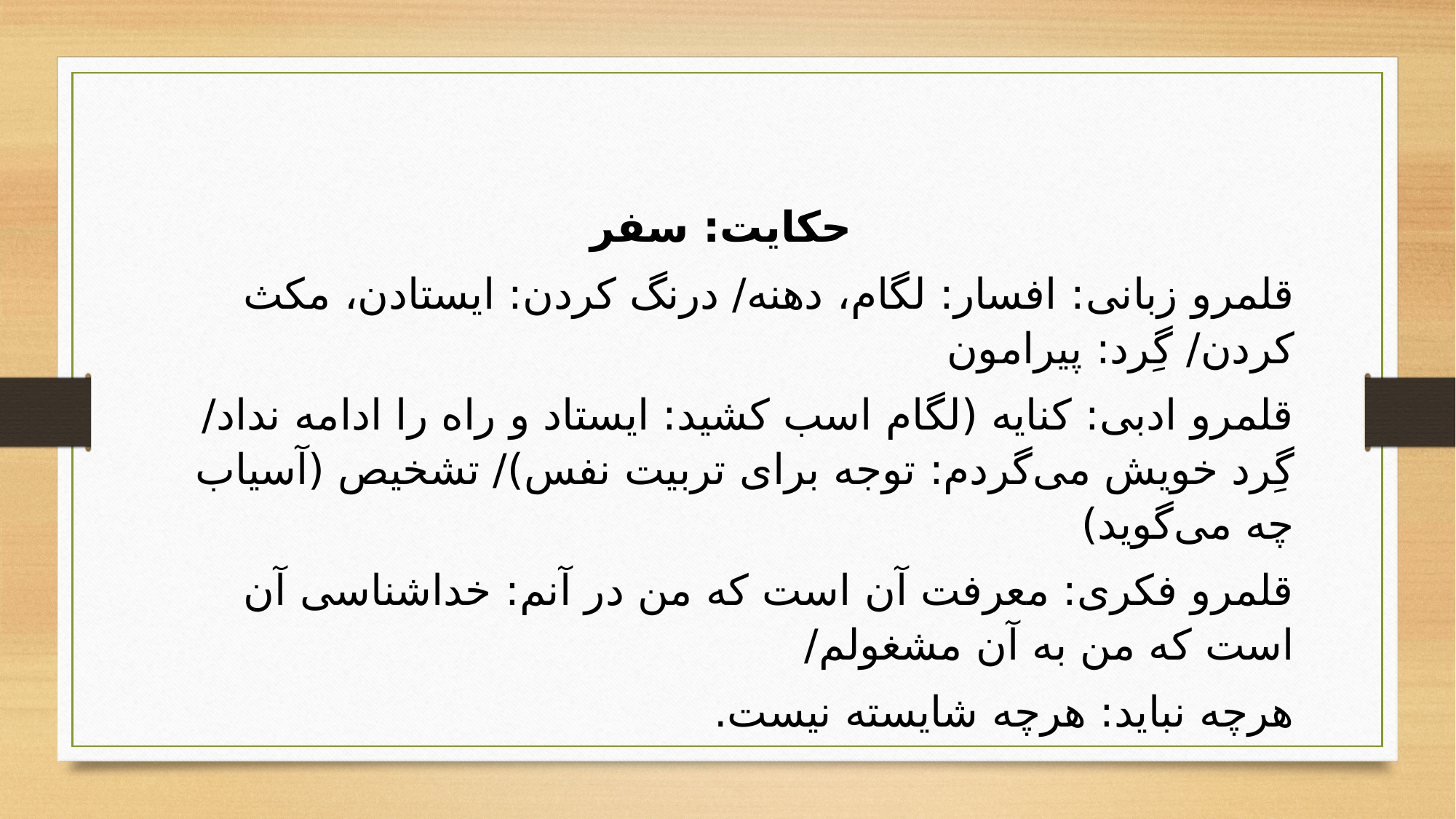

حکایت: سفر
قلمرو زبانی: افسار: لگام، دهنه/ درنگ کردن: ایستادن، مکث کردن/ گِرد: پیرامون
قلمرو ادبی: کنایه (لگام اسب کشید: ایستاد و راه را ادامه نداد/ گِرد خویش می‌گردم: توجه برای تربیت نفس)/ تشخیص (آسیاب چه می‌گوید)
قلمرو فکری: معرفت آن است که من در آنم: خداشناسی آن است که من به آن مشغولم/
هرچه نباید: هرچه شایسته نیست.